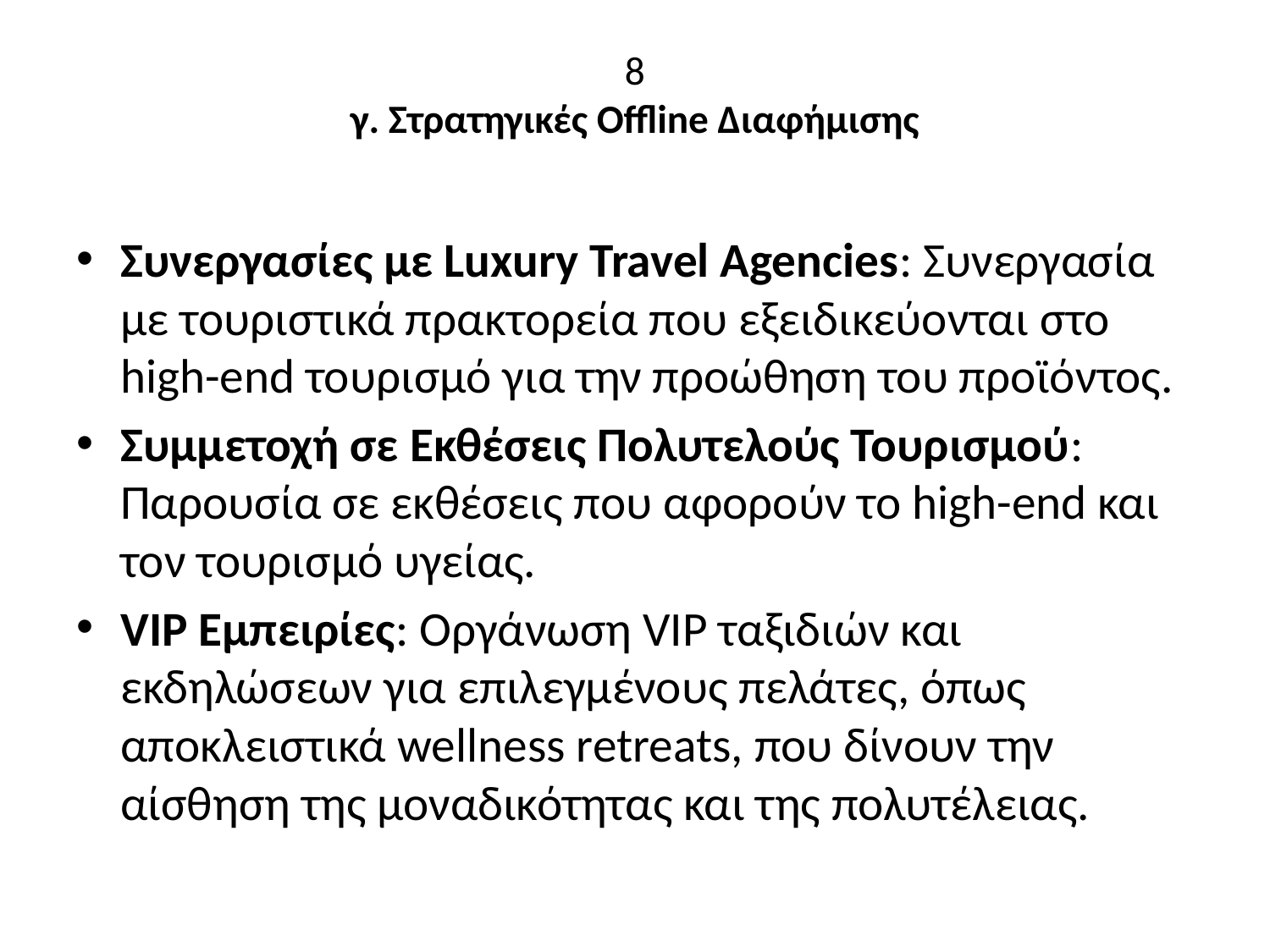

# 8 γ. Στρατηγικές Offline Διαφήμισης
Συνεργασίες με Luxury Travel Agencies: Συνεργασία με τουριστικά πρακτορεία που εξειδικεύονται στο high-end τουρισμό για την προώθηση του προϊόντος.
Συμμετοχή σε Εκθέσεις Πολυτελούς Τουρισμού: Παρουσία σε εκθέσεις που αφορούν το high-end και τον τουρισμό υγείας.
VIP Εμπειρίες: Οργάνωση VIP ταξιδιών και εκδηλώσεων για επιλεγμένους πελάτες, όπως αποκλειστικά wellness retreats, που δίνουν την αίσθηση της μοναδικότητας και της πολυτέλειας.